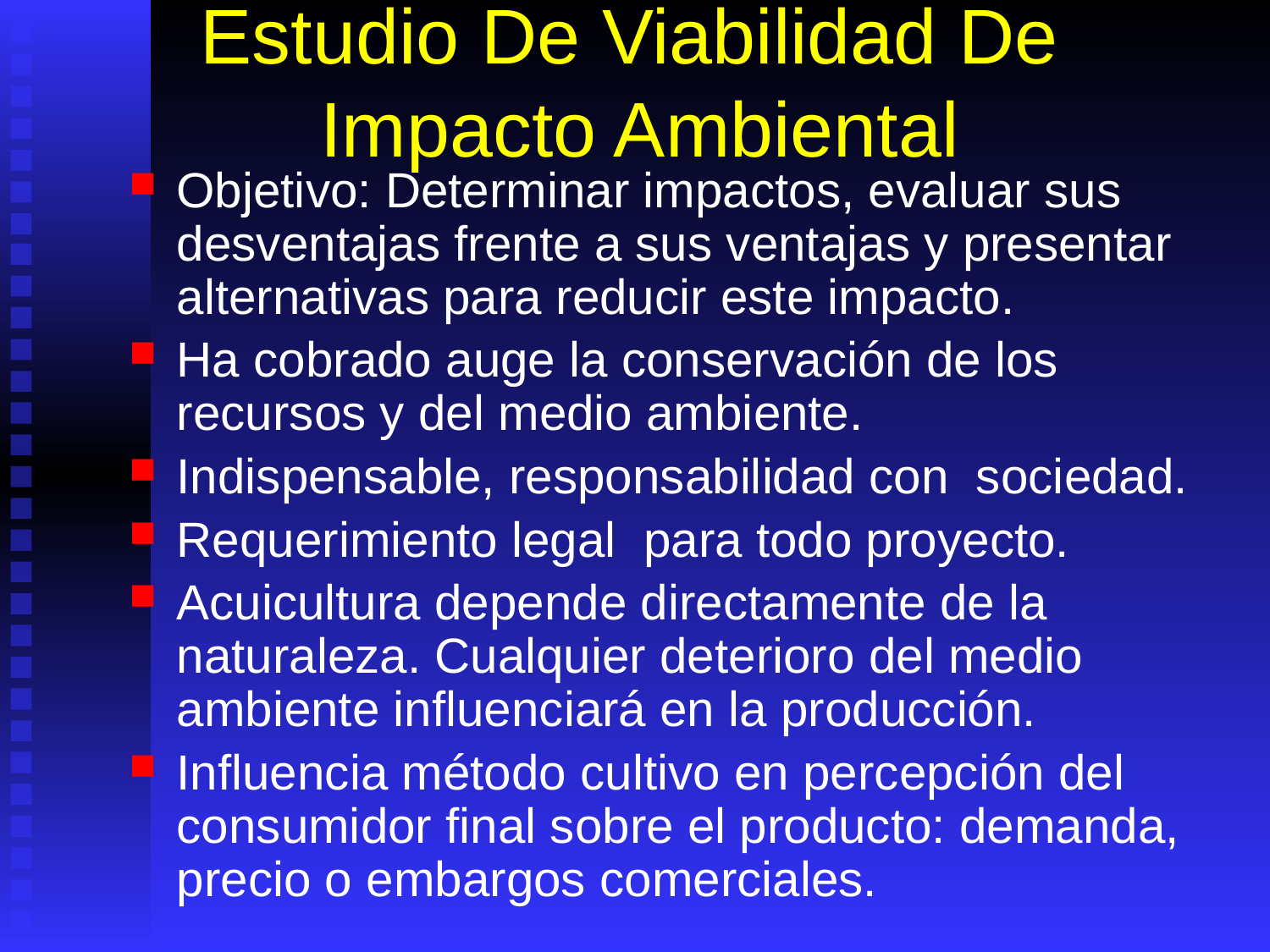

# Estudio De Viabilidad De Impacto Ambiental
Objetivo: Determinar impactos, evaluar sus desventajas frente a sus ventajas y presentar alternativas para reducir este impacto.
Ha cobrado auge la conservación de los recursos y del medio ambiente.
Indispensable, responsabilidad con  sociedad.
Requerimiento legal  para todo proyecto.
Acuicultura depende directamente de la naturaleza. Cualquier deterioro del medio ambiente influenciará en la producción.
Influencia método cultivo en percepción del consumidor final sobre el producto: demanda, precio o embargos comerciales.